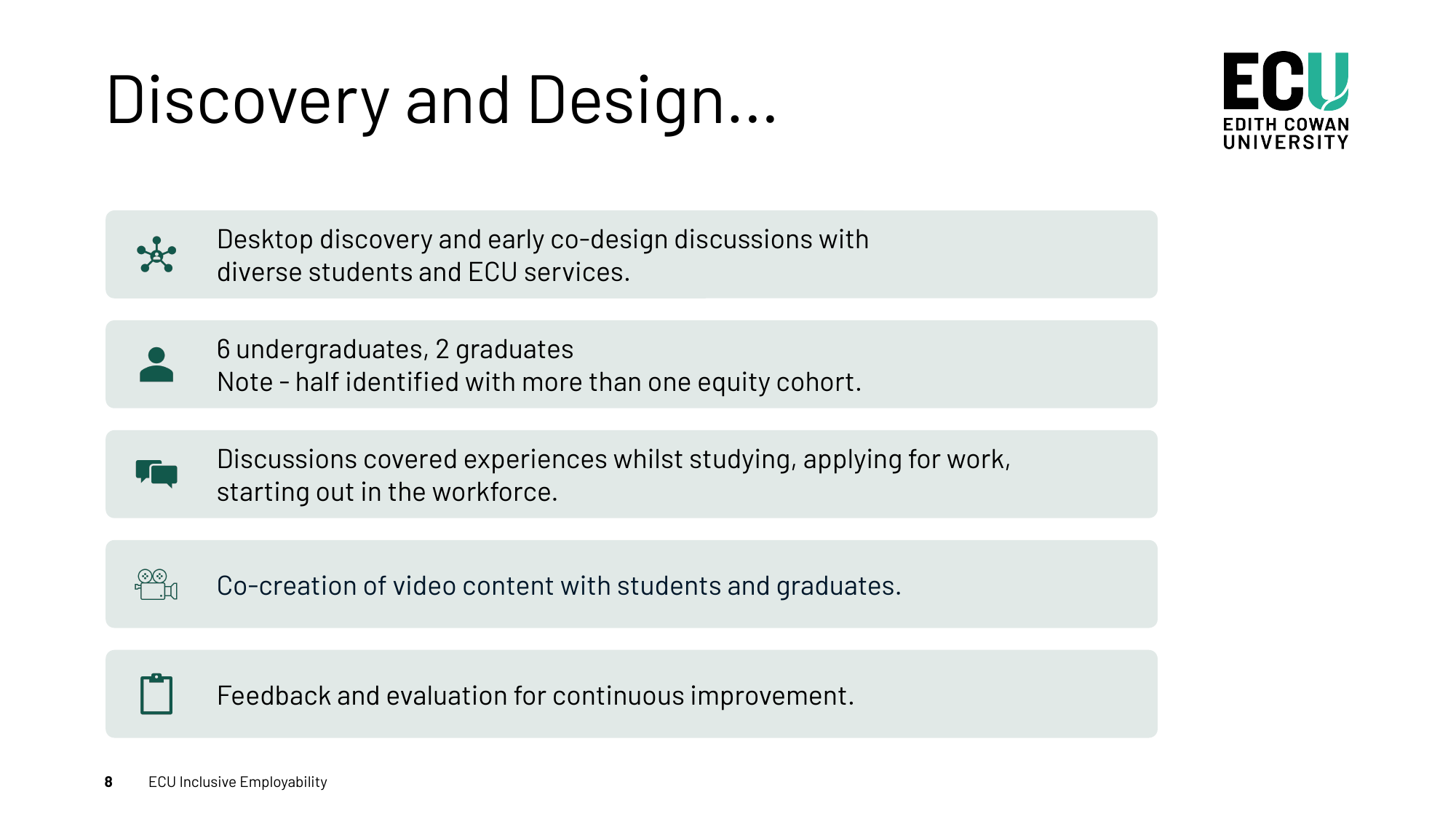

# Discovery and Design…
Desktop discovery and early co-design discussions with
diverse students and ECU services.
6 undergraduates, 2 graduates
Note - half identified with more than one equity cohort.
Discussions covered experiences whilst studying, applying for work,
starting out in the workforce.
Co-creation of video content with students and graduates.
Feedback and evaluation for continuous improvement.
8
ECU Inclusive Employability